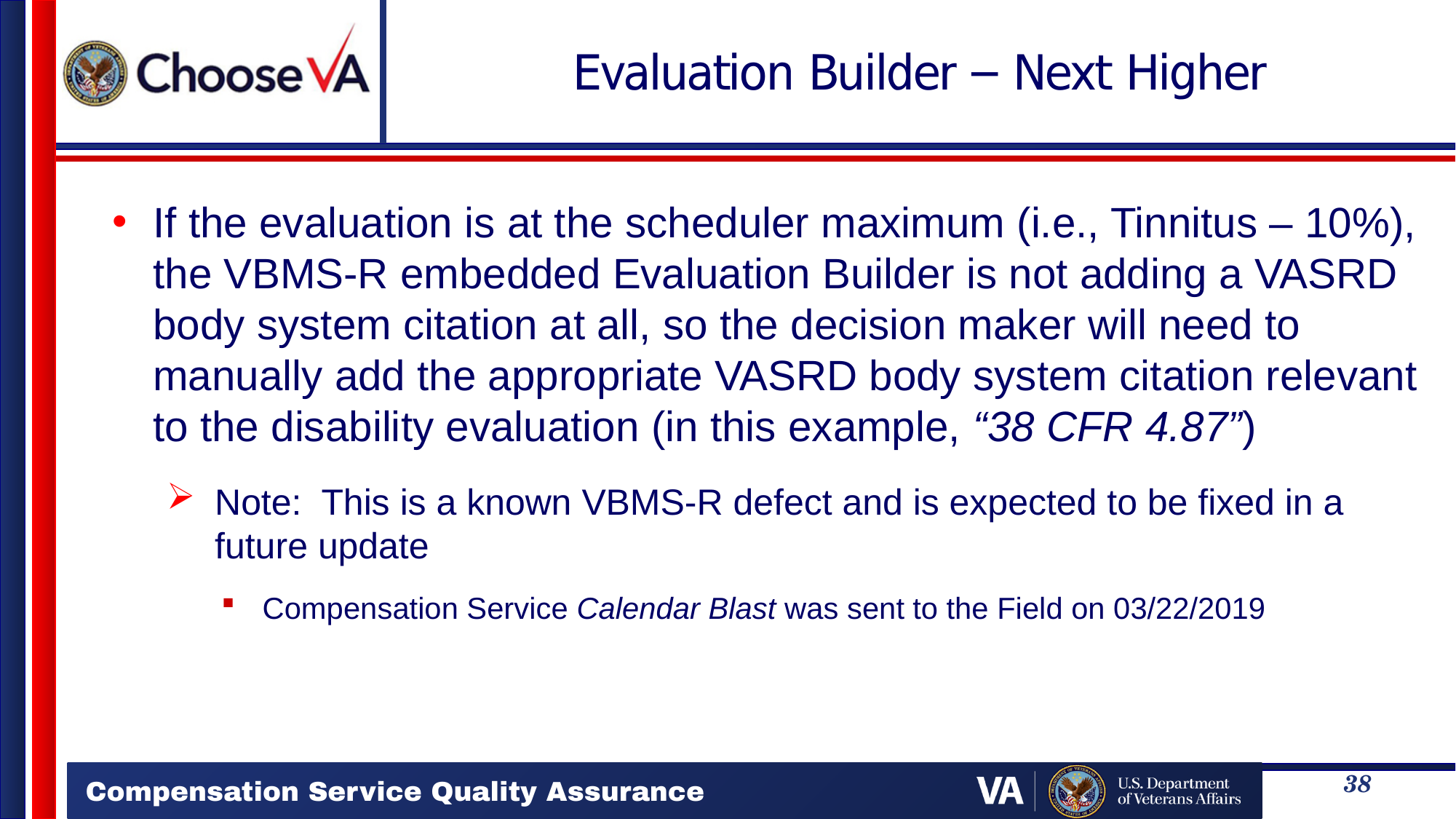

# Evaluation Builder – Next Higher
If the evaluation is at the scheduler maximum (i.e., Tinnitus – 10%), the VBMS-R embedded Evaluation Builder is not adding a VASRD body system citation at all, so the decision maker will need to manually add the appropriate VASRD body system citation relevant to the disability evaluation (in this example, “38 CFR 4.87”)

Note:  This is a known VBMS-R defect and is expected to be fixed in a future update

Compensation Service Calendar Blast was sent to the Field on 03/22/2019
38